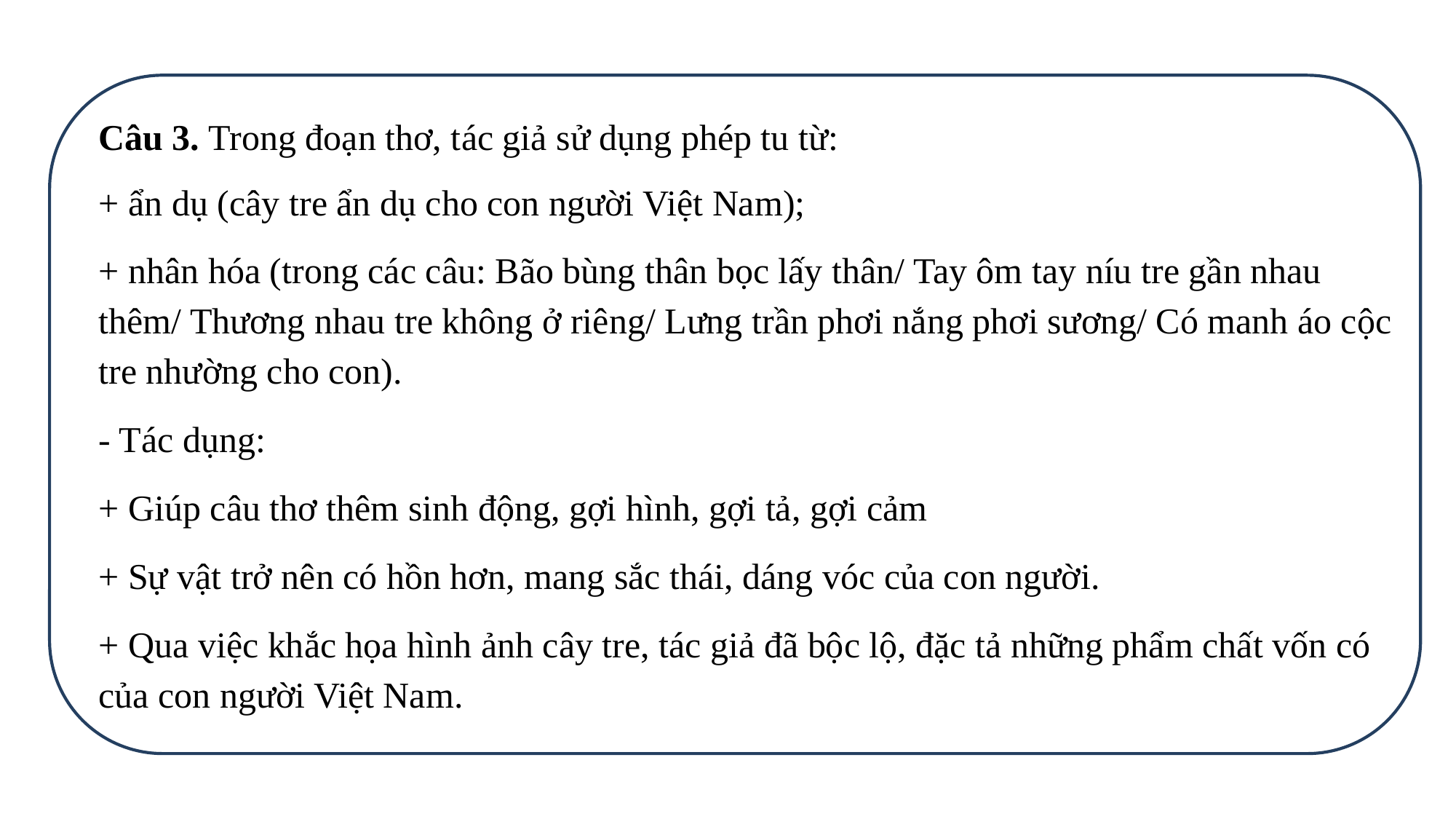

Câu 3. Trong đoạn thơ, tác giả sử dụng phép tu từ:
+ ẩn dụ (cây tre ẩn dụ cho con người Việt Nam);
+ nhân hóa (trong các câu: Bão bùng thân bọc lấy thân/ Tay ôm tay níu tre gần nhau thêm/ Thương nhau tre không ở riêng/ Lưng trần phơi nắng phơi sương/ Có manh áo cộc tre nhường cho con).
- Tác dụng:
+ Giúp câu thơ thêm sinh động, gợi hình, gợi tả, gợi cảm
+ Sự vật trở nên có hồn hơn, mang sắc thái, dáng vóc của con người.
+ Qua việc khắc họa hình ảnh cây tre, tác giả đã bộc lộ, đặc tả những phẩm chất vốn có của con người Việt Nam.